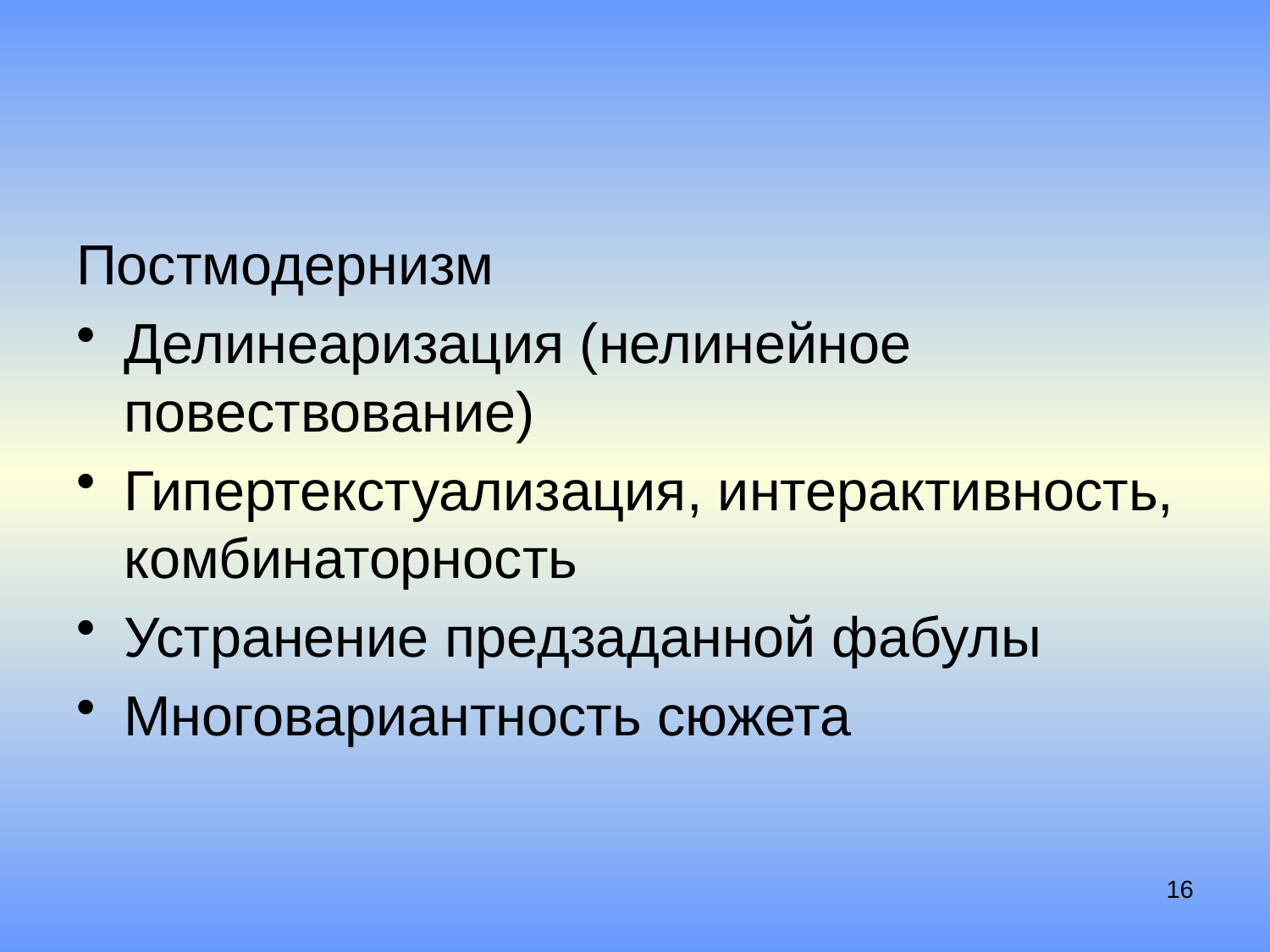

#
Постмодернизм
Делинеаризация (нелинейное повествование)
Гипертекстуализация, интерактивность, комбинаторность
Устранение предзаданной фабулы
Многовариантность сюжета

16